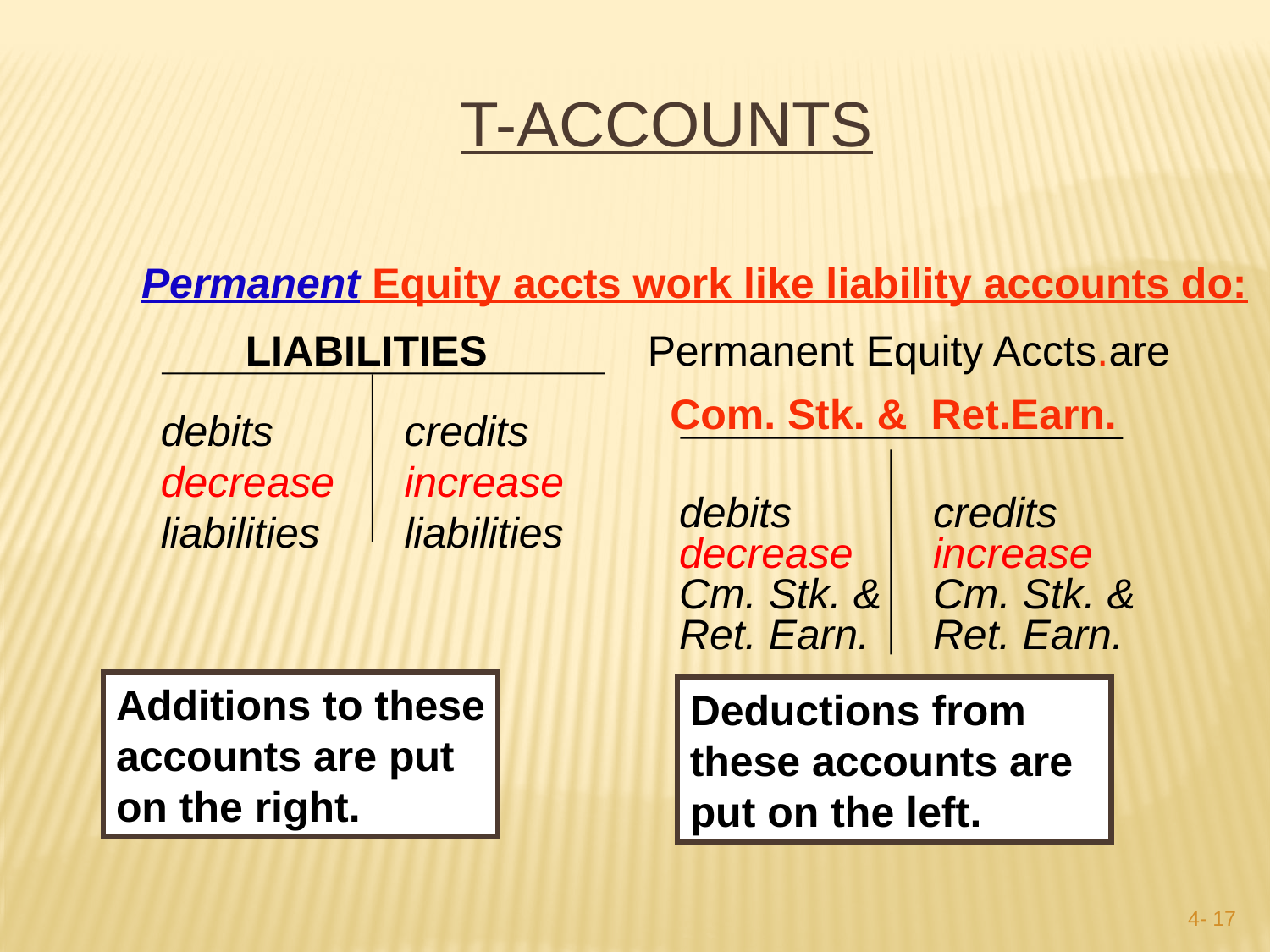

T-Accounts
Permanent Equity accts work like liability accounts do:
LIABILITIES

credits
increase
liabilities

debits
decrease
liabilities
Permanent Equity Accts.are
 Com. Stk. &  Ret.Earn.

debits
decrease
Cm. Stk. &
Ret. Earn.
credits
increase
Cm. Stk. &
Ret. Earn.
Additions to these
accounts are put
on the right.
Deductions from these accounts are put on the left.
4- 17